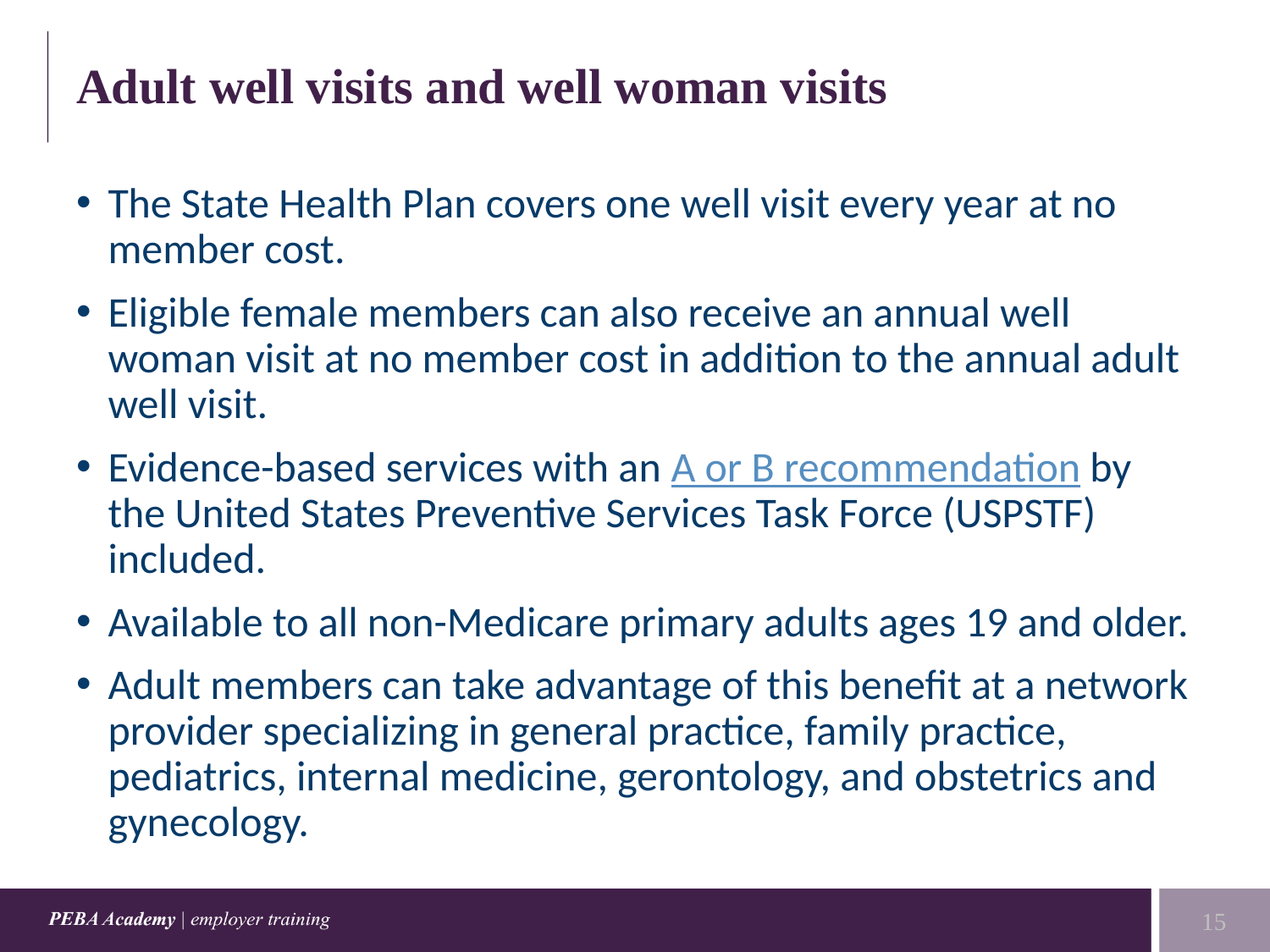

# Adult well visits and well woman visits
The State Health Plan covers one well visit every year at no member cost.
Eligible female members can also receive an annual well woman visit at no member cost in addition to the annual adult well visit.
Evidence-based services with an A or B recommendation by the United States Preventive Services Task Force (USPSTF) included.
Available to all non-Medicare primary adults ages 19 and older.
Adult members can take advantage of this benefit at a network provider specializing in general practice, family practice, pediatrics, internal medicine, gerontology, and obstetrics and gynecology.
15